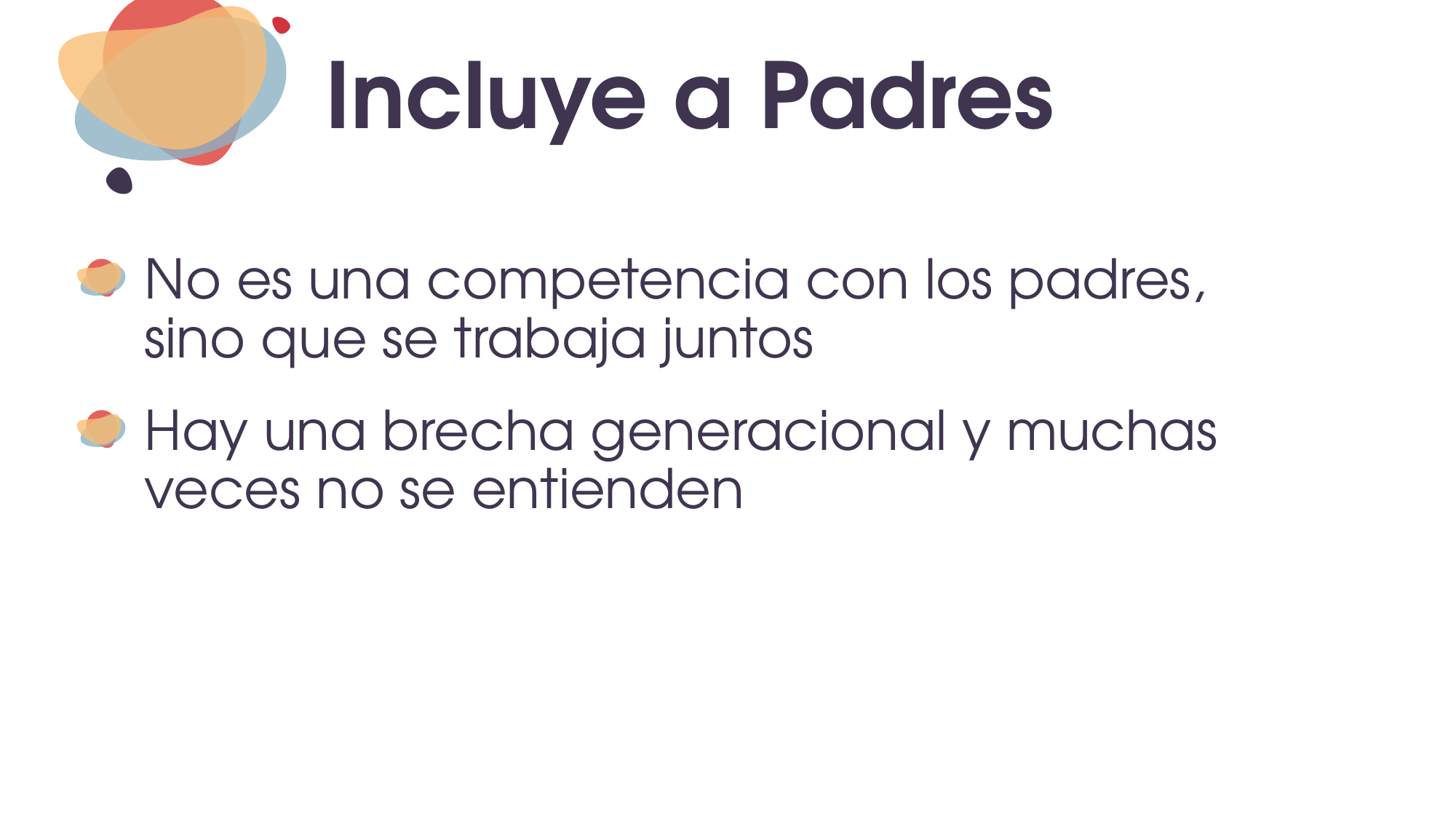

# Incluye a Padres
No es una competencia con los padres, sino que se trabaja juntos
Hay una brecha generacional y muchas veces no se entienden